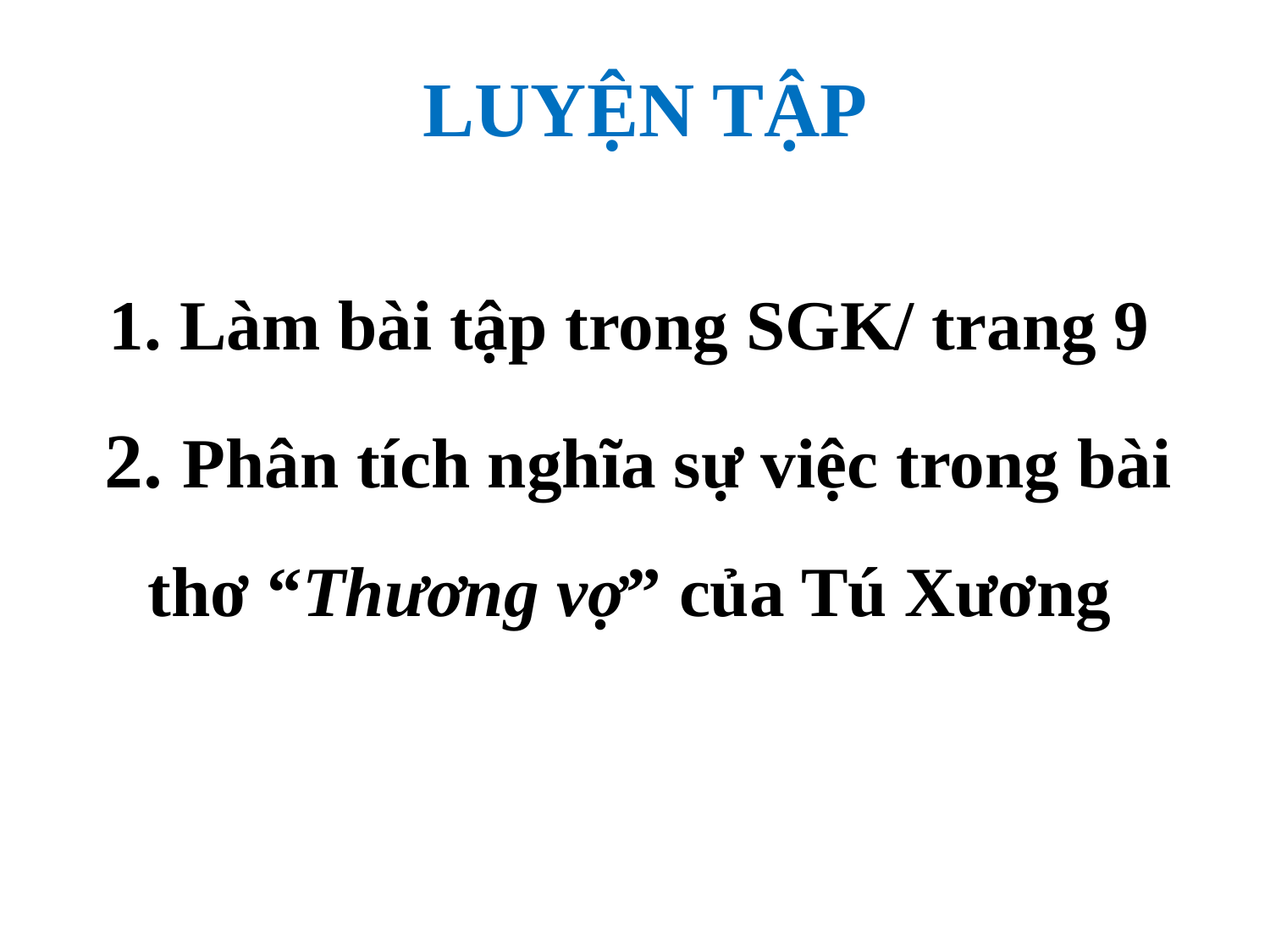

LUYỆN TẬP
# 1. Làm bài tập trong SGK/ trang 9 2. Phân tích nghĩa sự việc trong bài thơ “Thương vợ” của Tú Xương